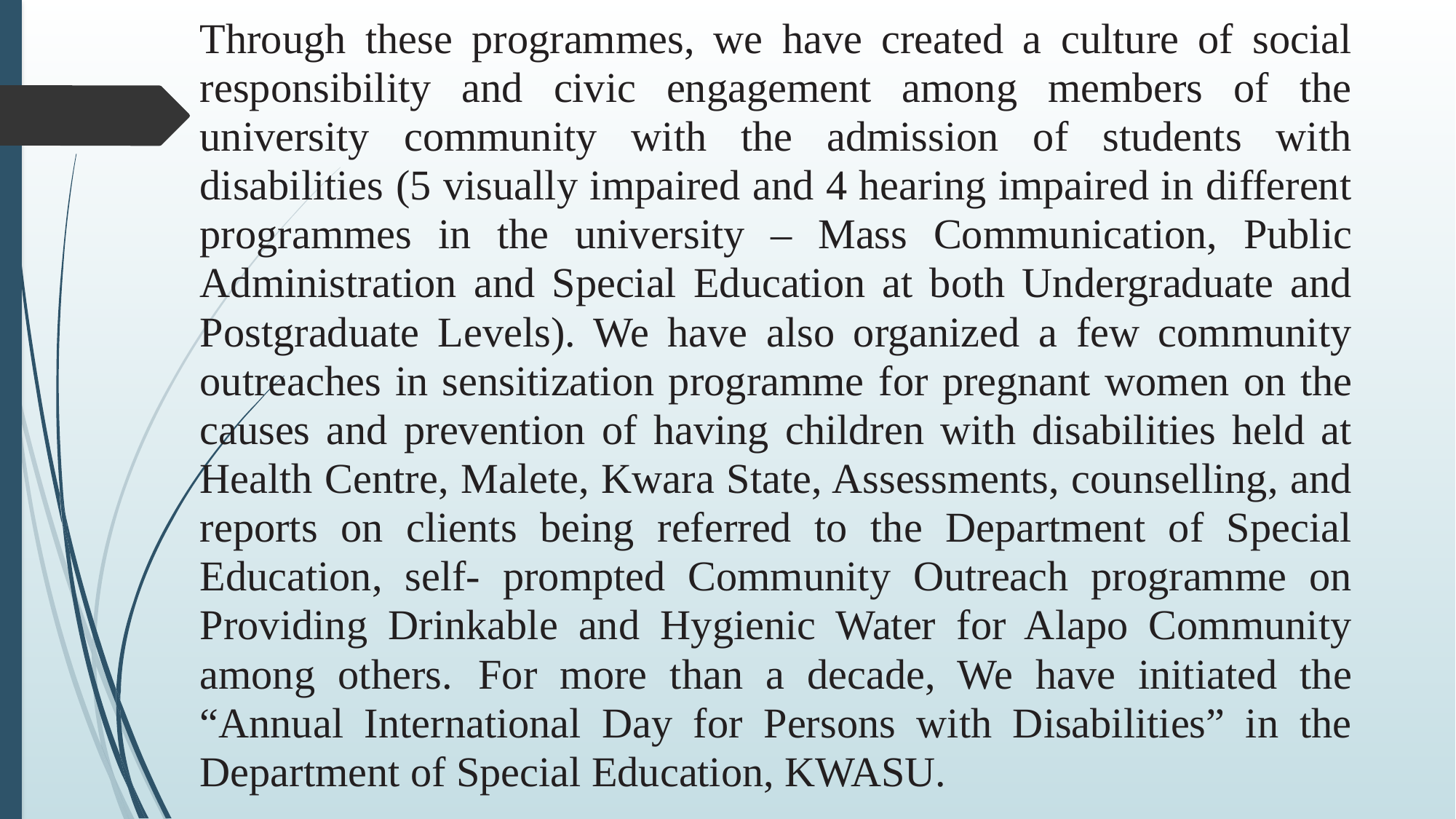

Through these programmes, we have created a culture of social responsibility and civic engagement among members of the university community with the admission of students with disabilities (5 visually impaired and 4 hearing impaired in different programmes in the university – Mass Communication, Public Administration and Special Education at both Undergraduate and Postgraduate Levels). We have also organized a few community outreaches in sensitization programme for pregnant women on the causes and prevention of having children with disabilities held at Health Centre, Malete, Kwara State, Assessments, counselling, and reports on clients being referred to the Department of Special Education, self- prompted Community Outreach programme on Providing Drinkable and Hygienic Water for Alapo Community among others. For more than a decade, We have initiated the “Annual International Day for Persons with Disabilities” in the Department of Special Education, KWASU.